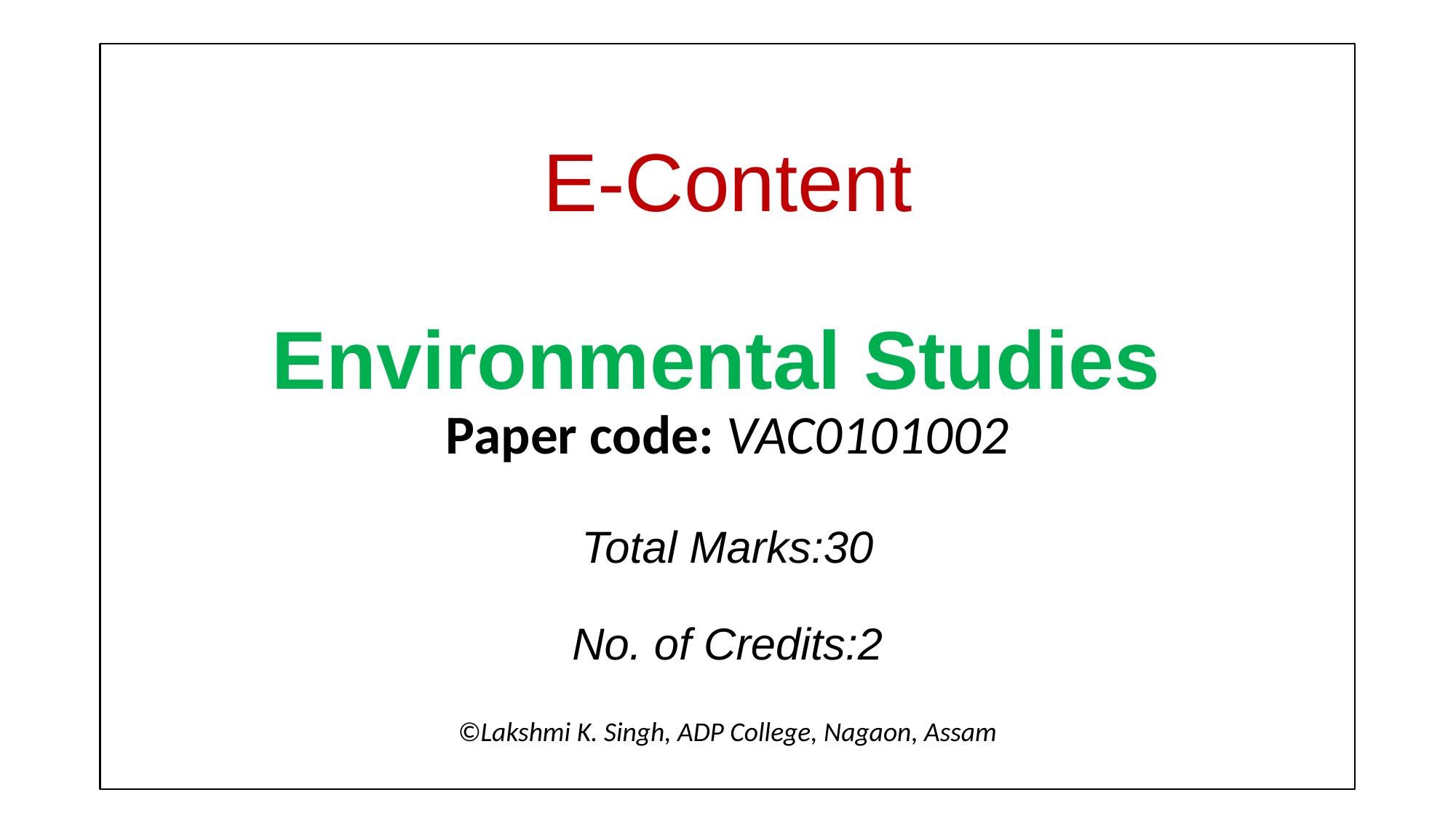

# E-Content Environmental Studies Paper code: VAC0101002 Total Marks:30 No. of Credits:2 ©Lakshmi K. Singh, ADP College, Nagaon, Assam